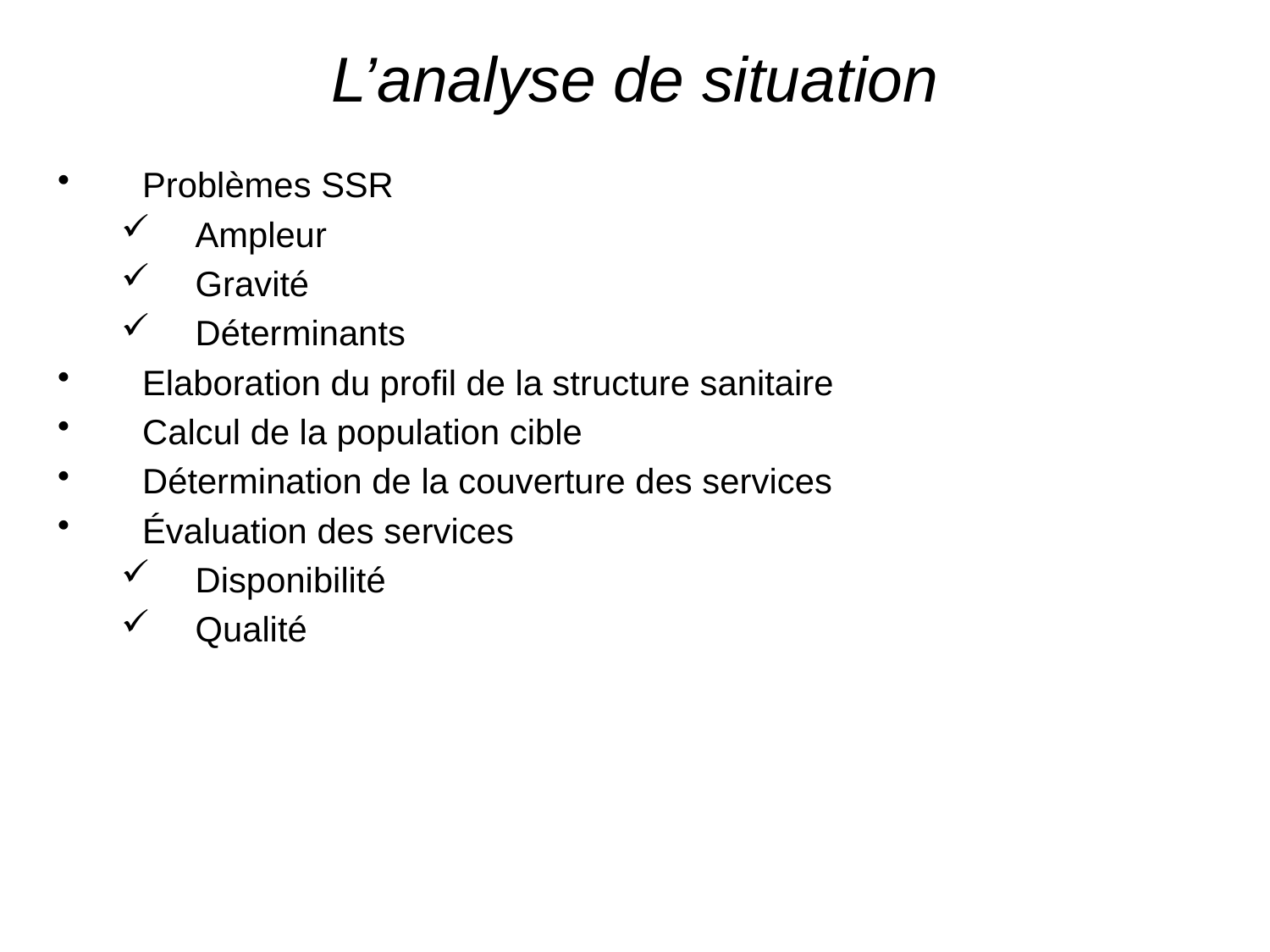

L’analyse de situation
Problèmes SSR
Ampleur
Gravité
Déterminants
Elaboration du profil de la structure sanitaire
Calcul de la population cible
Détermination de la couverture des services
Évaluation des services
Disponibilité
Qualité